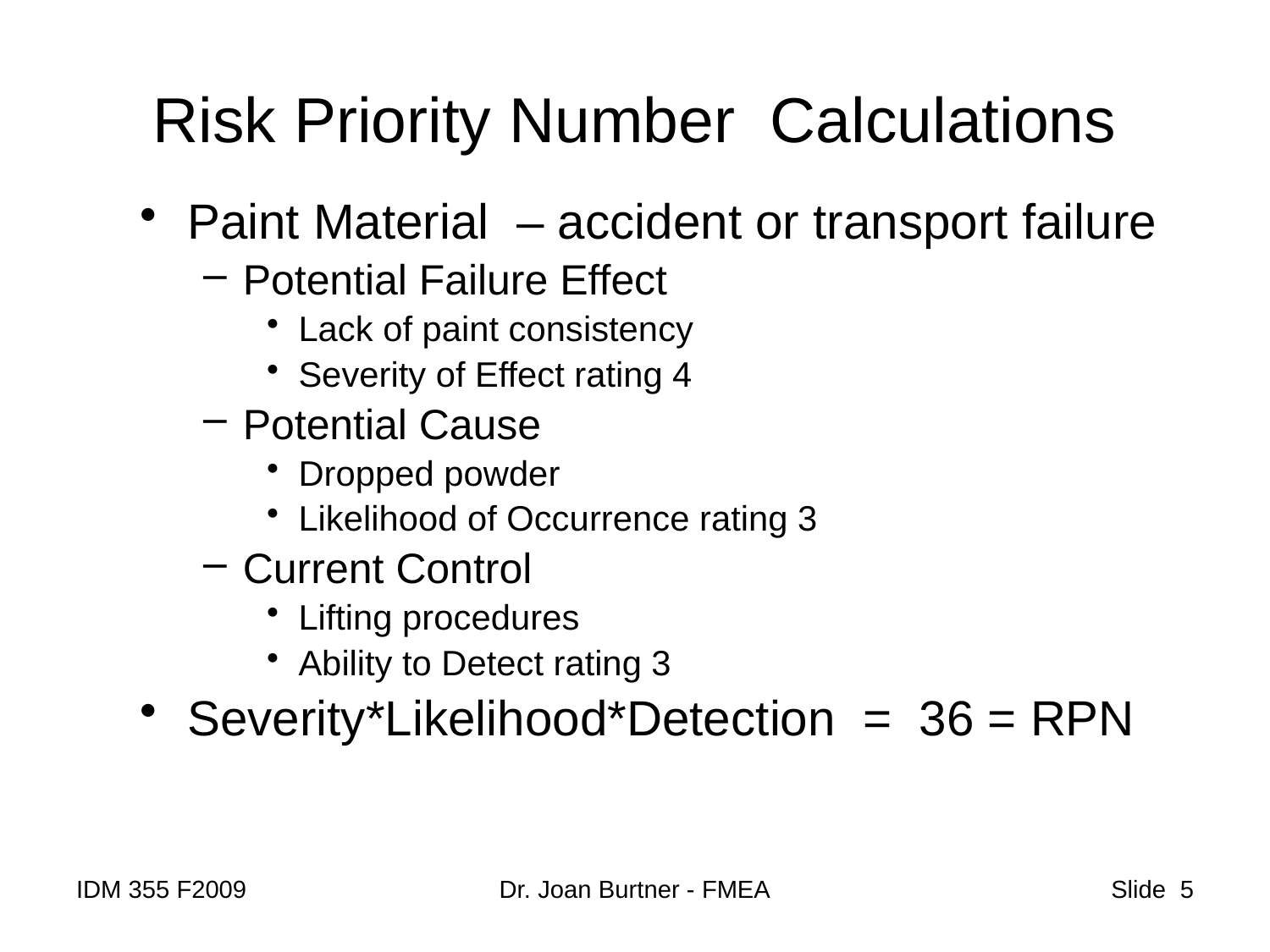

# Risk Priority Number  Calculations
Paint Material  – accident or transport failure
Potential Failure Effect
Lack of paint consistency
Severity of Effect rating 4
Potential Cause
Dropped powder
Likelihood of Occurrence rating 3
Current Control
Lifting procedures
Ability to Detect rating 3
Severity*Likelihood*Detection  =  36 = RPN

IDM 355 F2009
Dr. Joan Burtner - FMEA
Slide  5